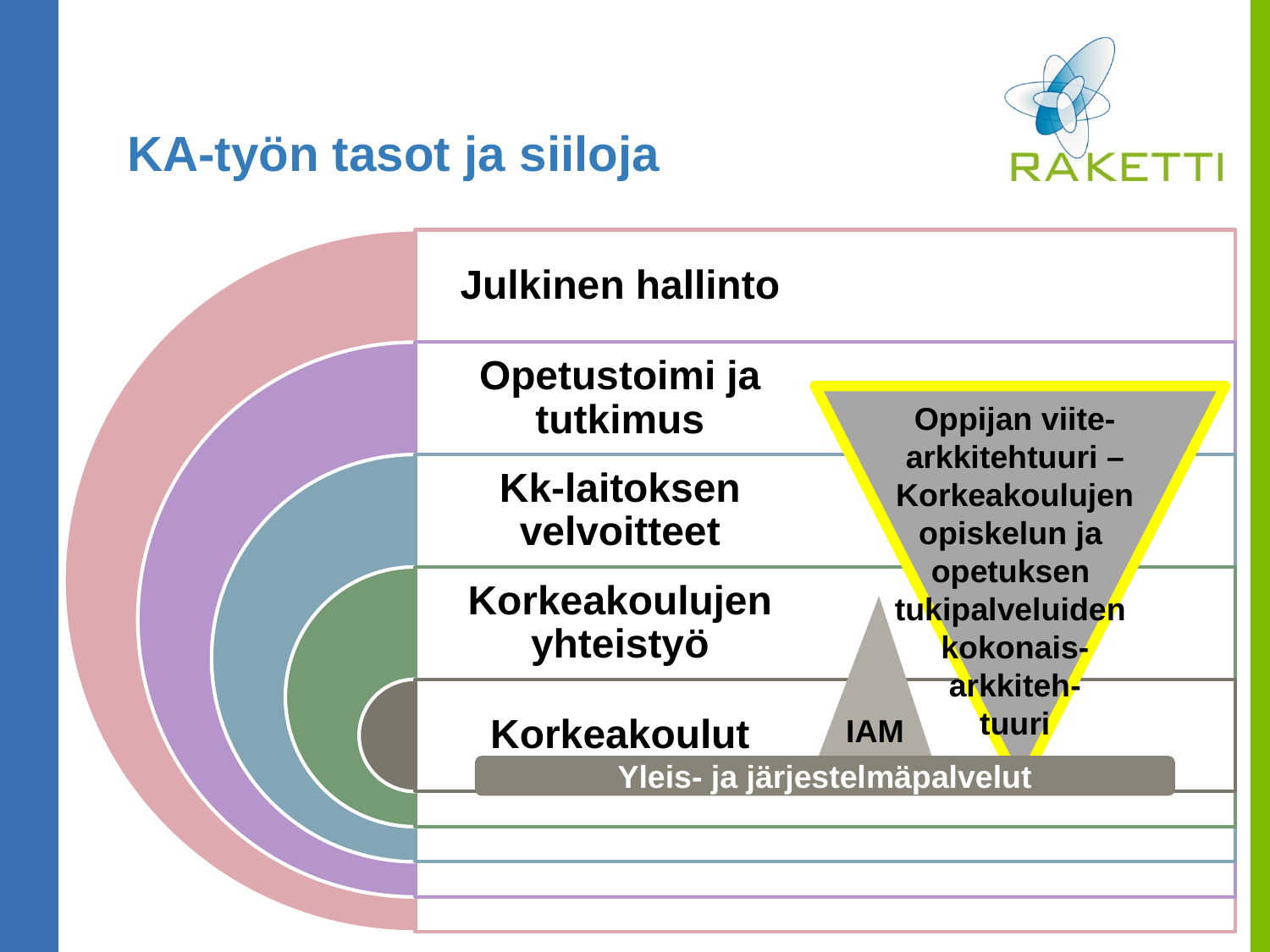

KA-työn tasot ja siiloja
Julkinen hallinto
Opetustoimi ja tutkimus
Kk-laitoksen velvoitteet
Korkeakoulujen yhteistyö
Korkeakoulut

Oppijan viite-arkkitehtuuri – Korkeakoulujen opiskelun ja
opetuksen
tukipalveluiden
kokonais-
arkkiteh-
tuuri

IAM
Yleis- ja järjestelmäpalvelut